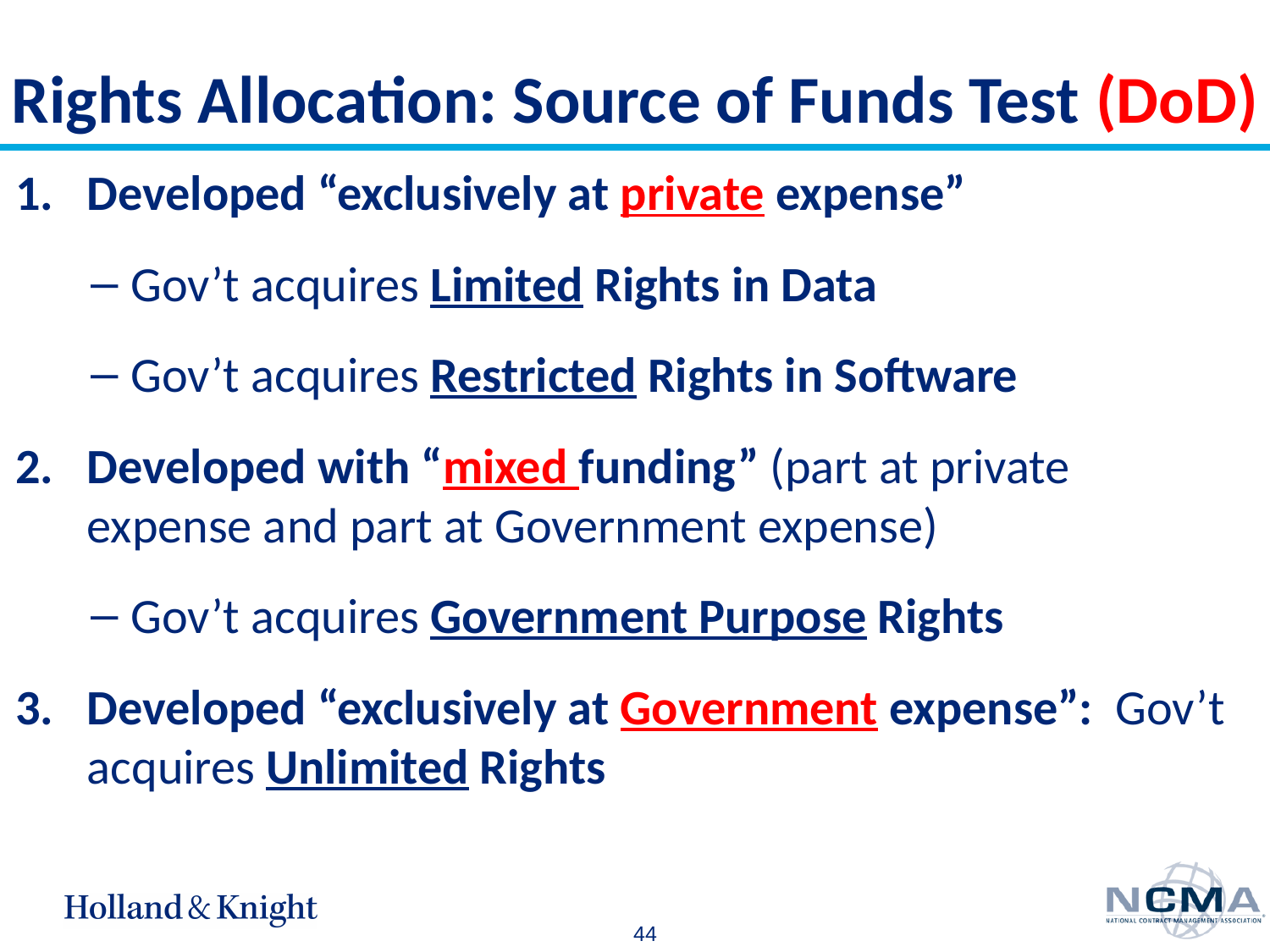

# Rights Allocation: Source of Funds Test (DoD)
Developed “exclusively at private expense”
Gov’t acquires Limited Rights in Data
Gov’t acquires Restricted Rights in Software
Developed with “mixed funding” (part at private expense and part at Government expense)
Gov’t acquires Government Purpose Rights
Developed “exclusively at Government expense”:  Gov’t acquires Unlimited Rights
44